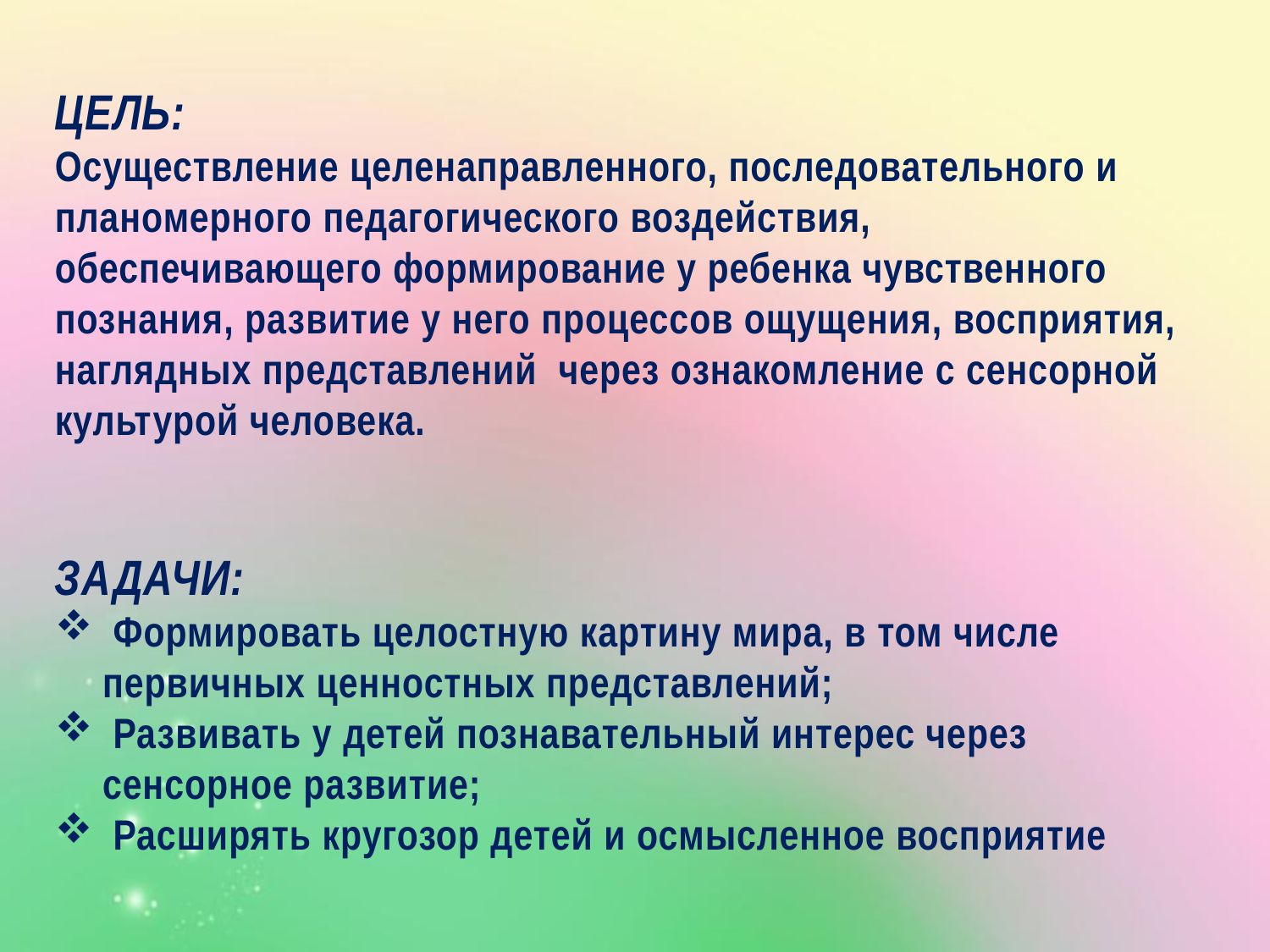

ЦЕЛЬ:
Осуществление целенаправленного, последовательного и планомерного педагогического воздействия, обеспечивающего формирование у ребенка чувственного познания, развитие у него процессов ощущения, восприятия, наглядных представлений  через ознакомление с сенсорной культурой человека.

ЗАДАЧИ:
 Формировать целостную картину мира, в том числе первичных ценностных представлений;
 Развивать у детей познавательный интерес через сенсорное развитие;
 Расширять кругозор детей и осмысленное восприятие